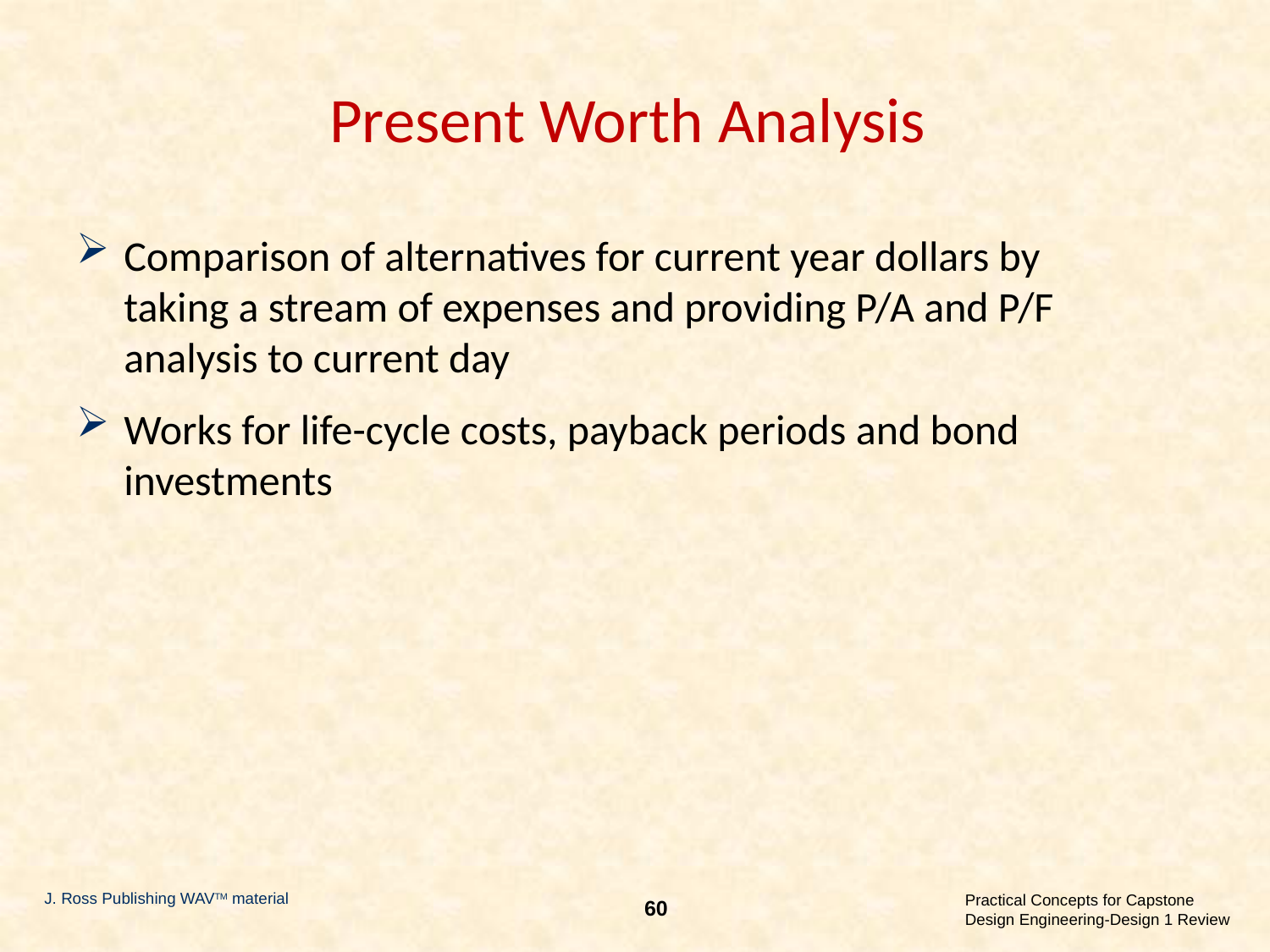

# Present Worth Analysis
Comparison of alternatives for current year dollars by taking a stream of expenses and providing P/A and P/F analysis to current day
Works for life-cycle costs, payback periods and bond investments
J. Ross Publishing WAVTM material
60